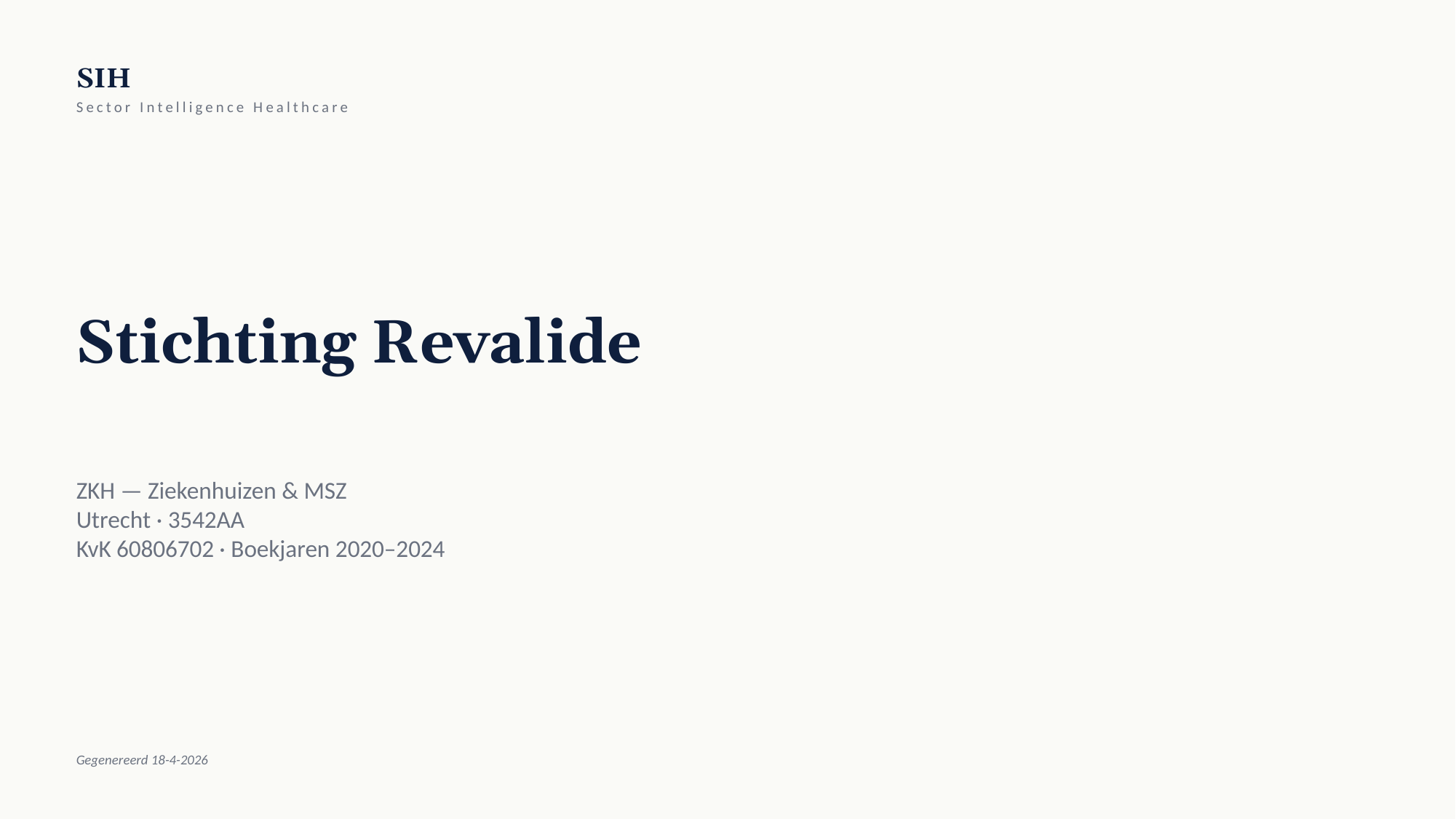

SIH
Sector Intelligence Healthcare
Stichting Revalide
ZKH — Ziekenhuizen & MSZ
Utrecht · 3542AA
KvK 60806702 · Boekjaren 2020–2024
Gegenereerd 18-4-2026